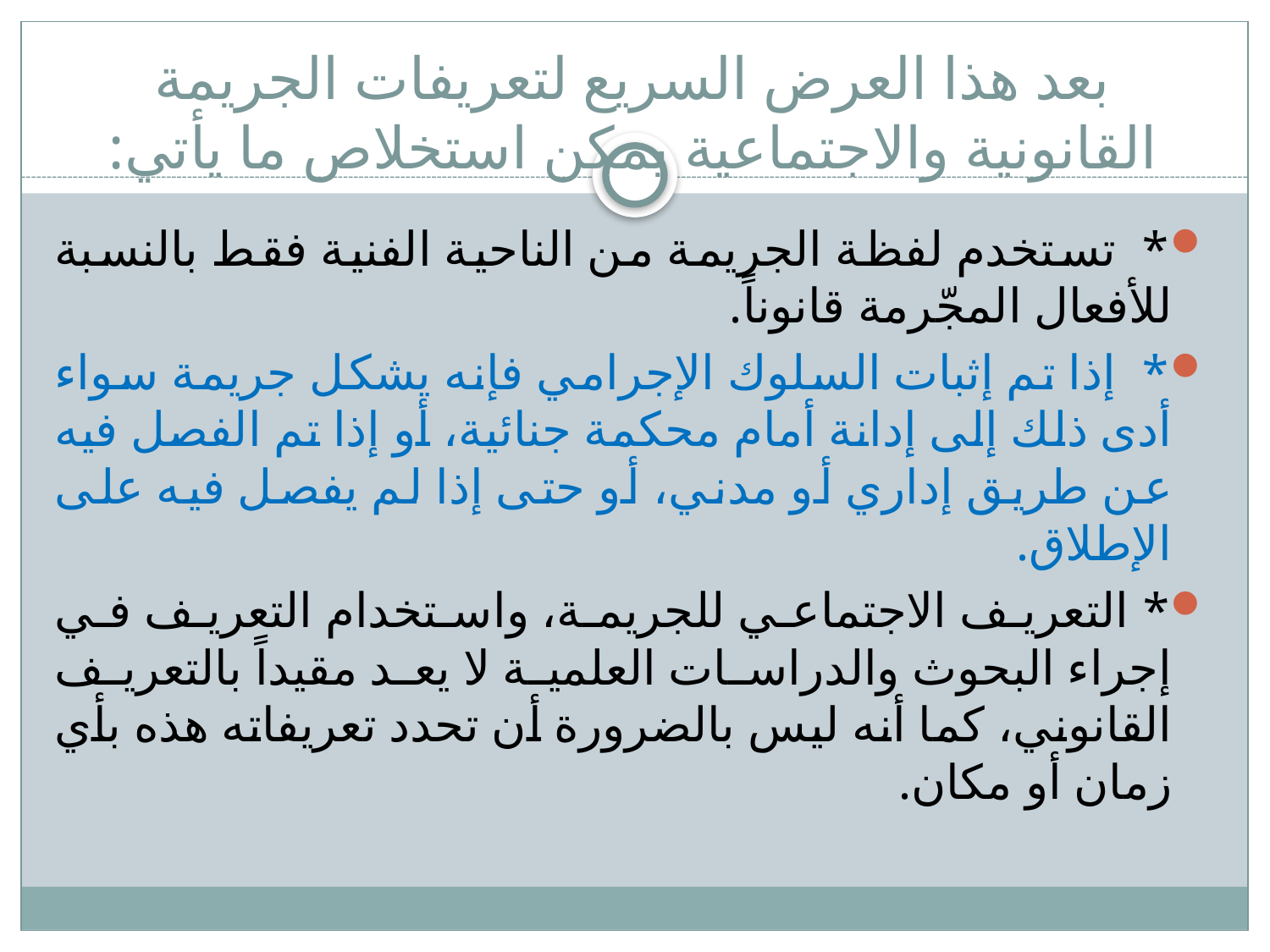

# بعد هذا العرض السريع لتعريفات الجريمة القانونية والاجتماعية يمكن استخلاص ما يأتي:
*  تستخدم لفظة الجريمة من الناحية الفنية فقط بالنسبة للأفعال المجّرمة قانوناً.
*  إذا تم إثبات السلوك الإجرامي فإنه يشكل جريمة سواء أدى ذلك إلى إدانة أمام محكمة جنائية، أو إذا تم الفصل فيه عن طريق إداري أو مدني، أو حتى إذا لم يفصل فيه على الإطلاق.
* التعريف الاجتماعي للجريمة، واستخدام التعريف في إجراء البحوث والدراسات العلمية لا يعد مقيداً بالتعريف القانوني، كما أنه ليس بالضرورة أن تحدد تعريفاته هذه بأي زمان أو مكان.